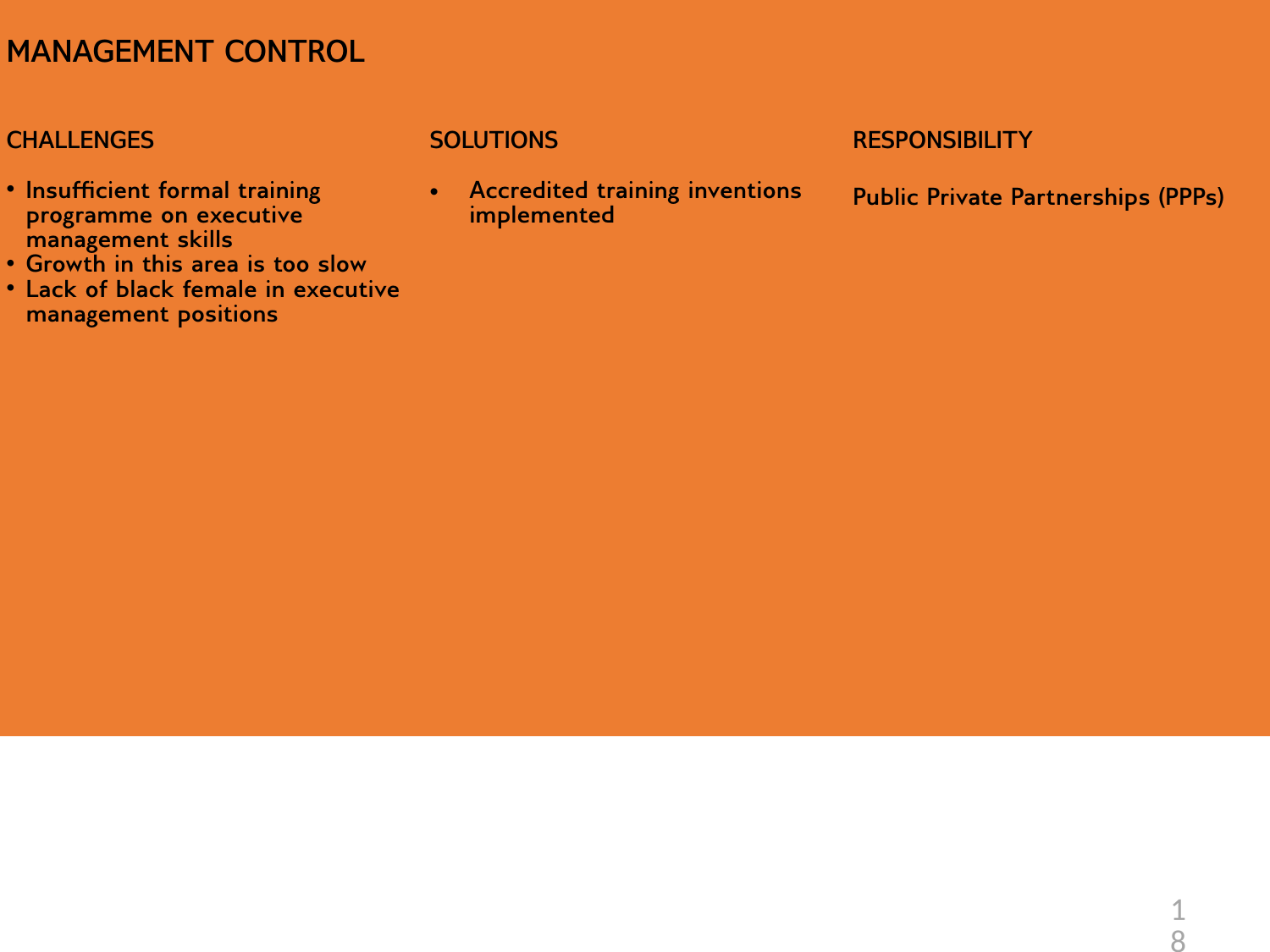

| MANAGEMENT CONTROL |  |  |
| --- | --- | --- |
| CHALLENGES Insufficient formal training programme on executive management skills Growth in this area is too slow Lack of black female in executive management positions | SOLUTIONS Accredited training inventions implemented | RESPONSIBILITY Public Private Partnerships (PPPs) |

18